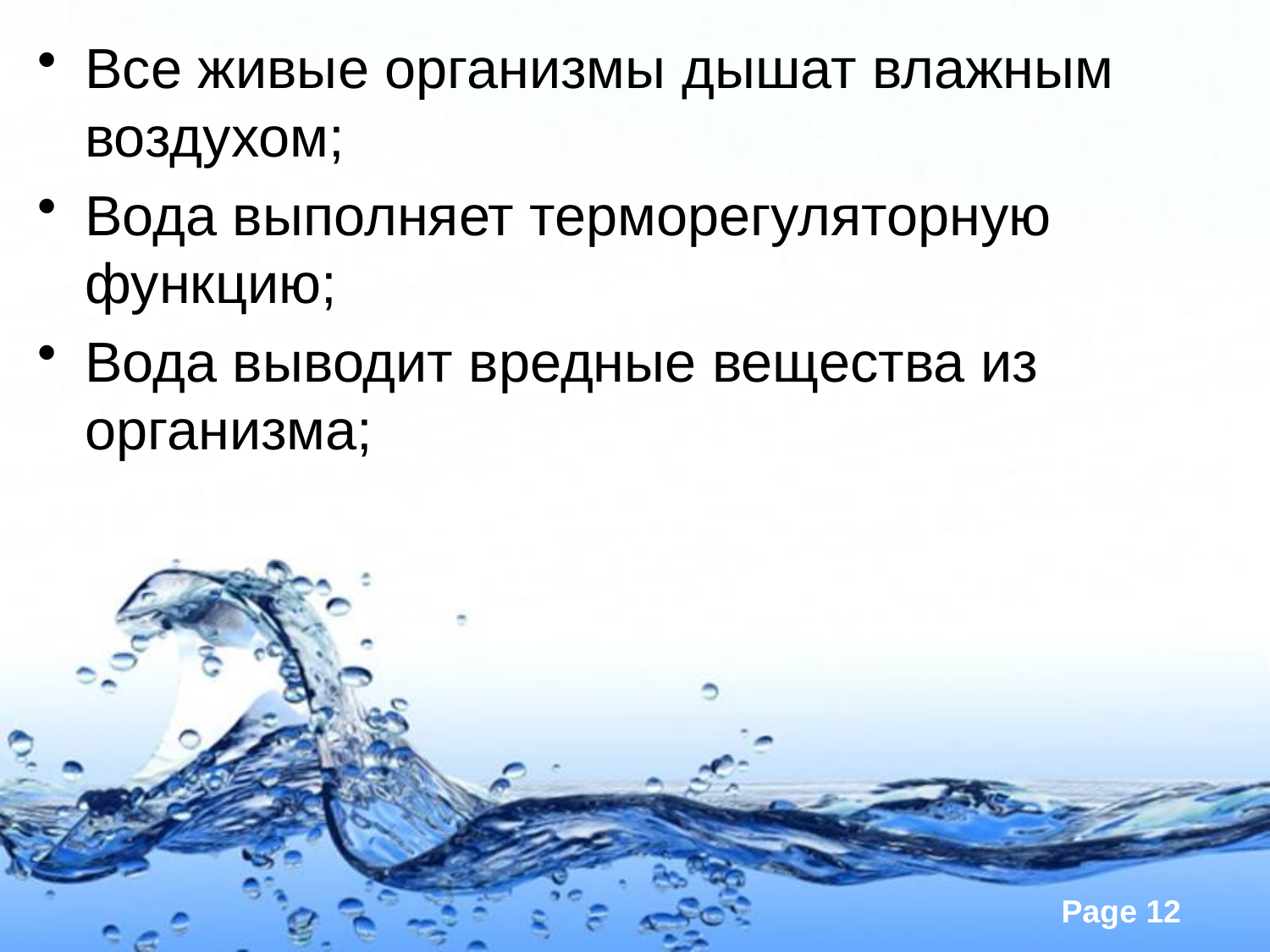

Все живые организмы дышат влажным воздухом;
Вода выполняет терморегуляторную функцию;
Вода выводит вредные вещества из организма;